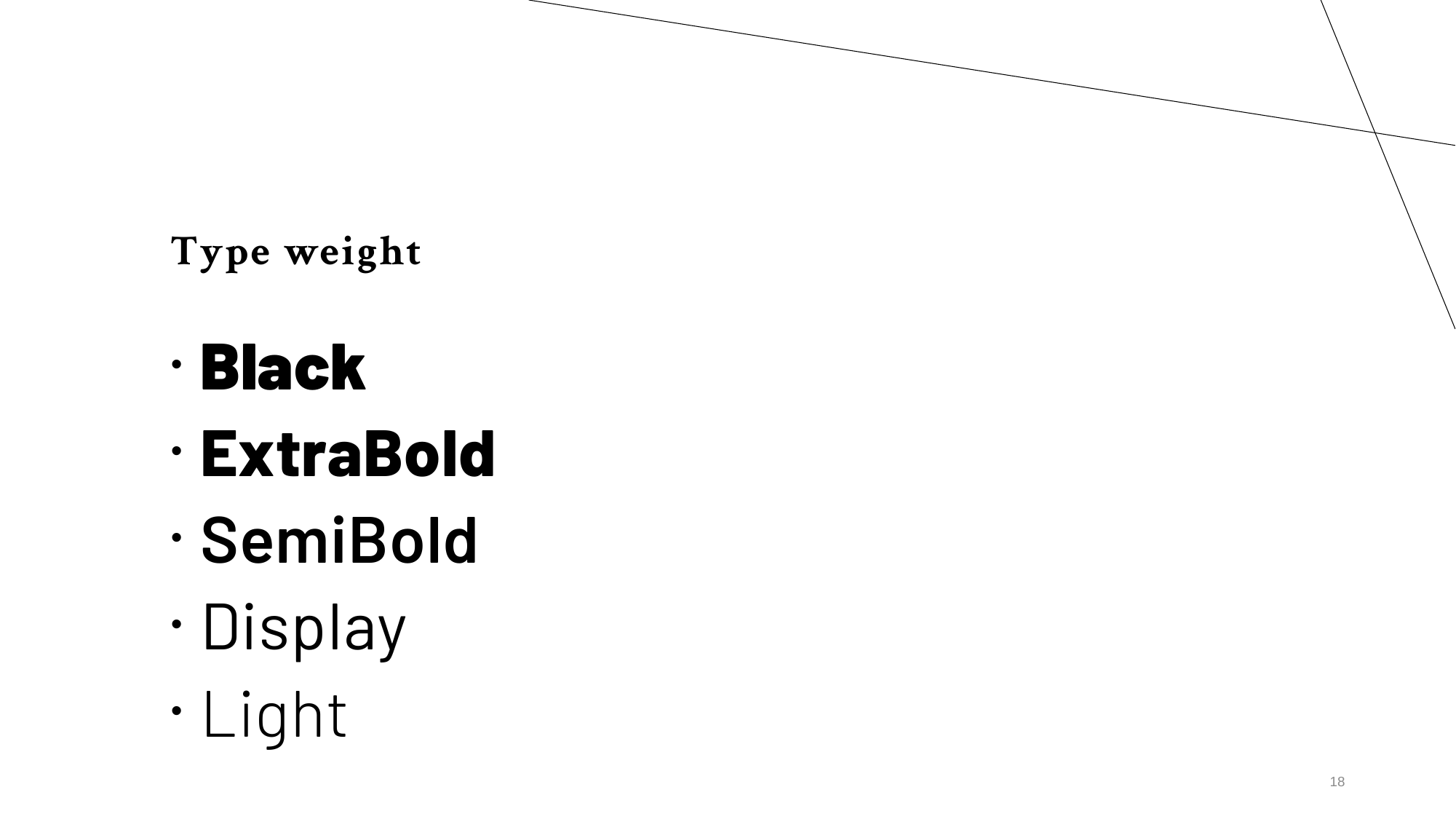

# Type weight
Black
ExtraBold
SemiBold
Display
Light
18